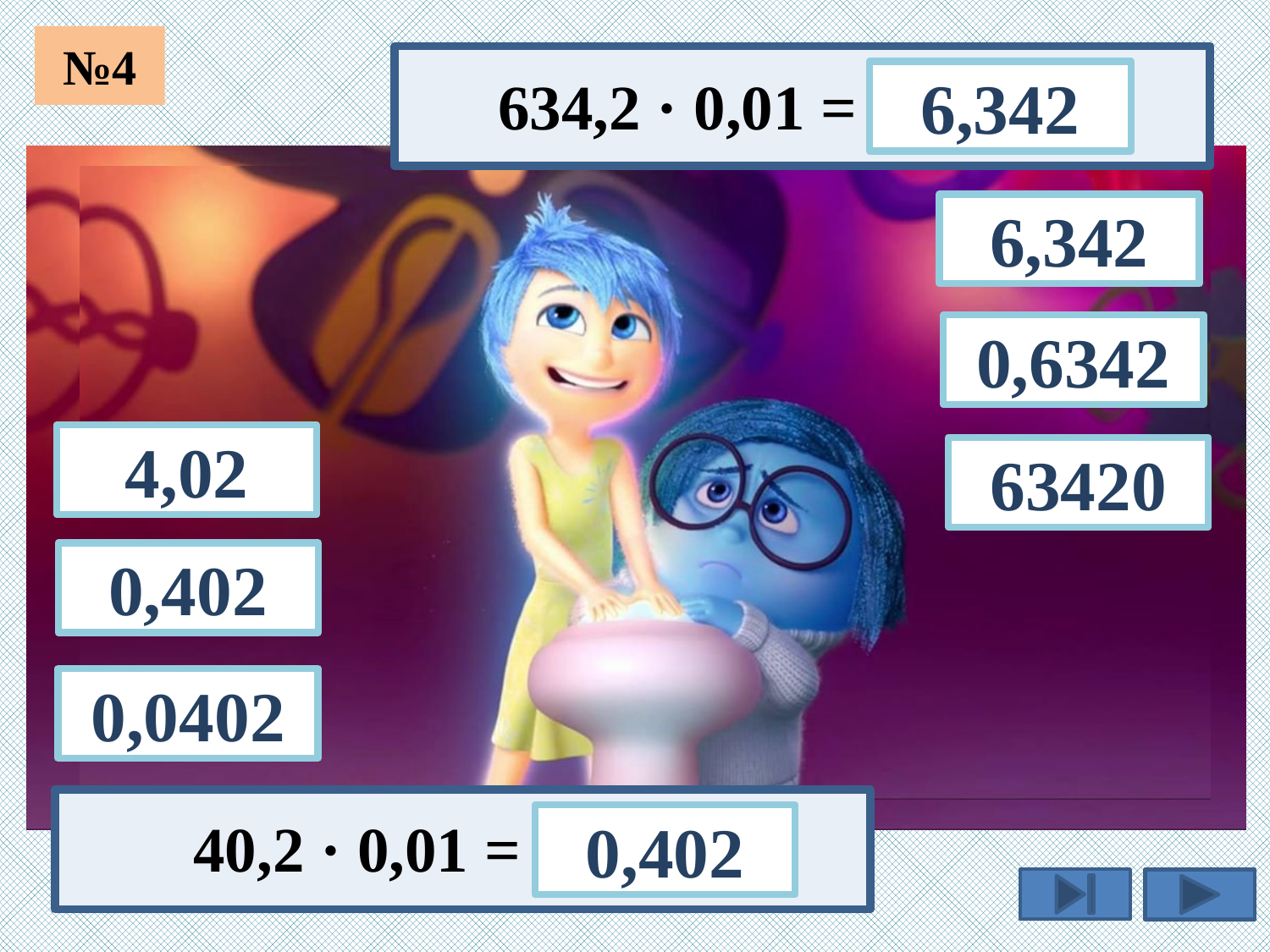

№4
634,2 · 0,01 =
6,342
6,342
0,6342
4,02
63420
0,402
0,0402
40,2 · 0,01 =
0,402